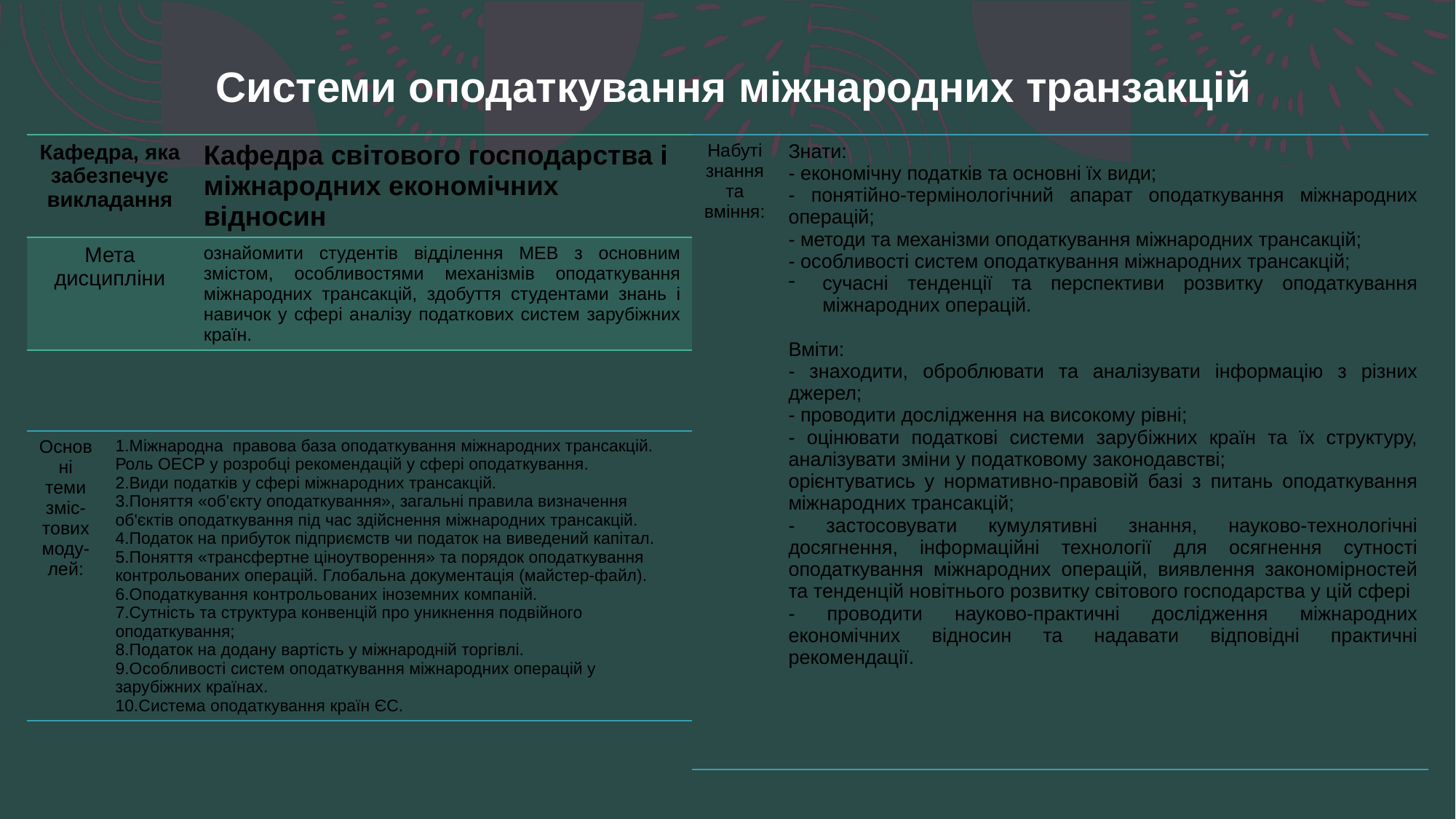

Системи оподаткування міжнародних транзакцій
| Набуті знання та вміння: | Знати: - економічну податків та основні їх види; - понятійно-термінологічний апарат оподаткування міжнародних операцій; - методи та механізми оподаткування міжнародних трансакцій; - особливості систем оподаткування міжнародних трансакцій; сучасні тенденції та перспективи розвитку оподаткування міжнародних операцій. Вміти: - знаходити, оброблювати та аналізувати інформацію з різних джерел; - проводити дослідження на високому рівні; - оцінювати податкові системи зарубіжних країн та їх структуру, аналізувати зміни у податковому законодавстві; орієнтуватись у нормативно-правовій базі з питань оподаткування міжнародних трансакцій; - застосовувати кумулятивні знання, науково-технологічні досягнення, інформаційні технології для осягнення сутності оподаткування міжнародних операцій, виявлення закономірностей та тенденцій новітнього розвитку світового господарства у цій сфері - проводити науково-практичні дослідження міжнародних економічних відносин та надавати відповідні практичні рекомендації. |
| --- | --- |
| Кафедра, яка забезпечує викладання | Кафедра світового господарства і міжнародних економічних відносин |
| --- | --- |
| Мета дисципліни | ознайомити студентів відділення МЕВ з основним змістом, особливостями механізмів оподаткування міжнародних трансакцій, здобуття студентами знань і навичок у сфері аналізу податкових систем зарубіжних країн. |
| Основні теми зміс-тових моду-лей: | 1.Міжнародна правова база оподаткування міжнародних трансакцій. Роль ОЕСР у розробці рекомендацій у сфері оподаткування. 2.Види податків у сфері міжнародних трансакцій. 3.Поняття «об'єкту оподаткування», загальні правила визначення об'єктів оподаткування під час здійснення міжнародних трансакцій. 4.Податок на прибуток підприємств чи податок на виведений капітал. 5.Поняття «трансфертне ціноутворення» та порядок оподаткування контрольованих операцій. Глобальна документація (майстер-файл). 6.Оподаткування контрольованих іноземних компаній. 7.Сутність та структура конвенцій про уникнення подвійного оподаткування; 8.Податок на додану вартість у міжнародній торгівлі. 9.Особливості систем оподаткування міжнародних операцій у зарубіжних країнах. 10.Система оподаткування країн ЄС. |
| --- | --- |